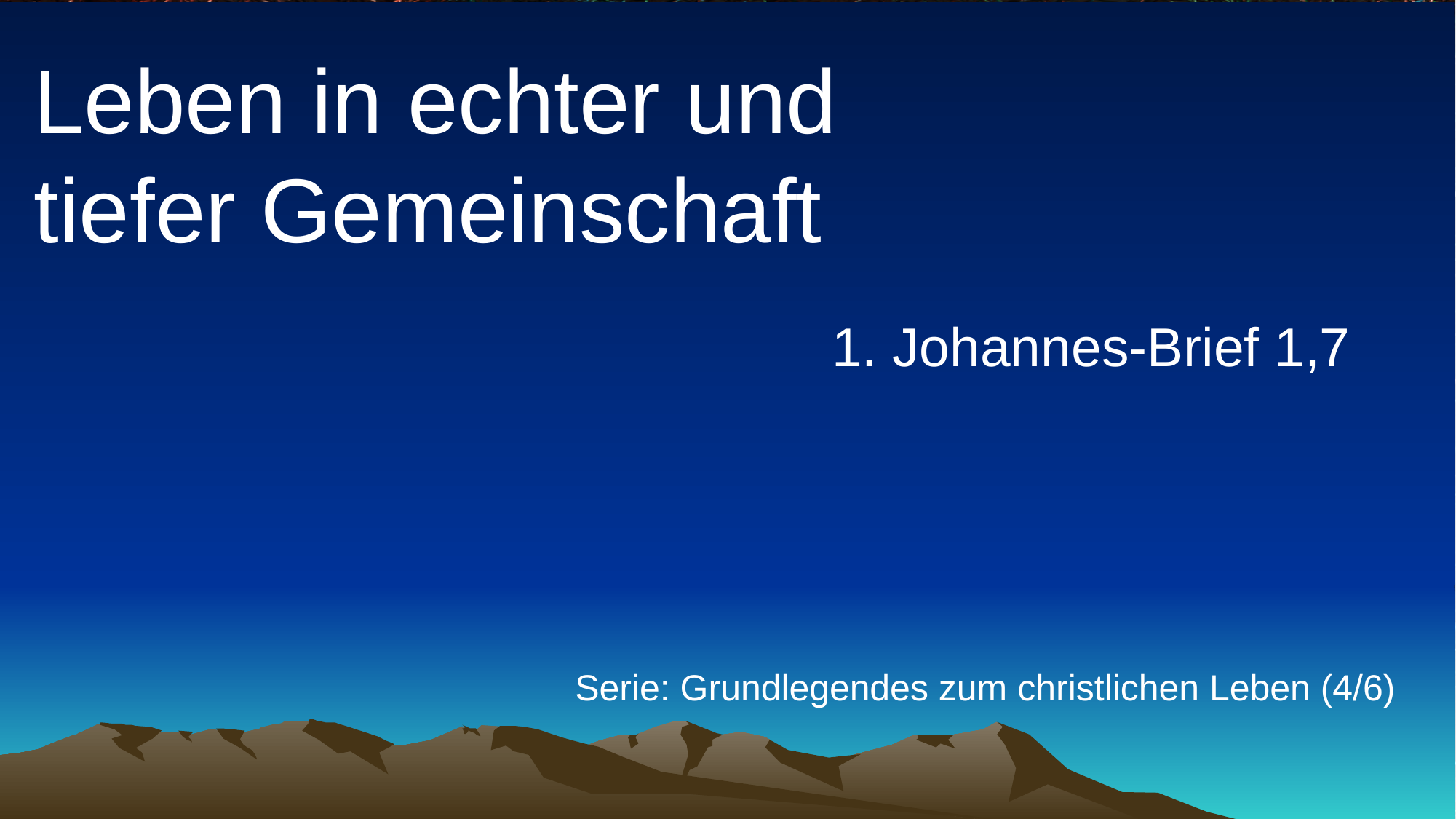

# Leben in echter und tiefer Gemeinschaft
1. Johannes-Brief 1,7
Serie: Grundlegendes zum christlichen Leben (4/6)